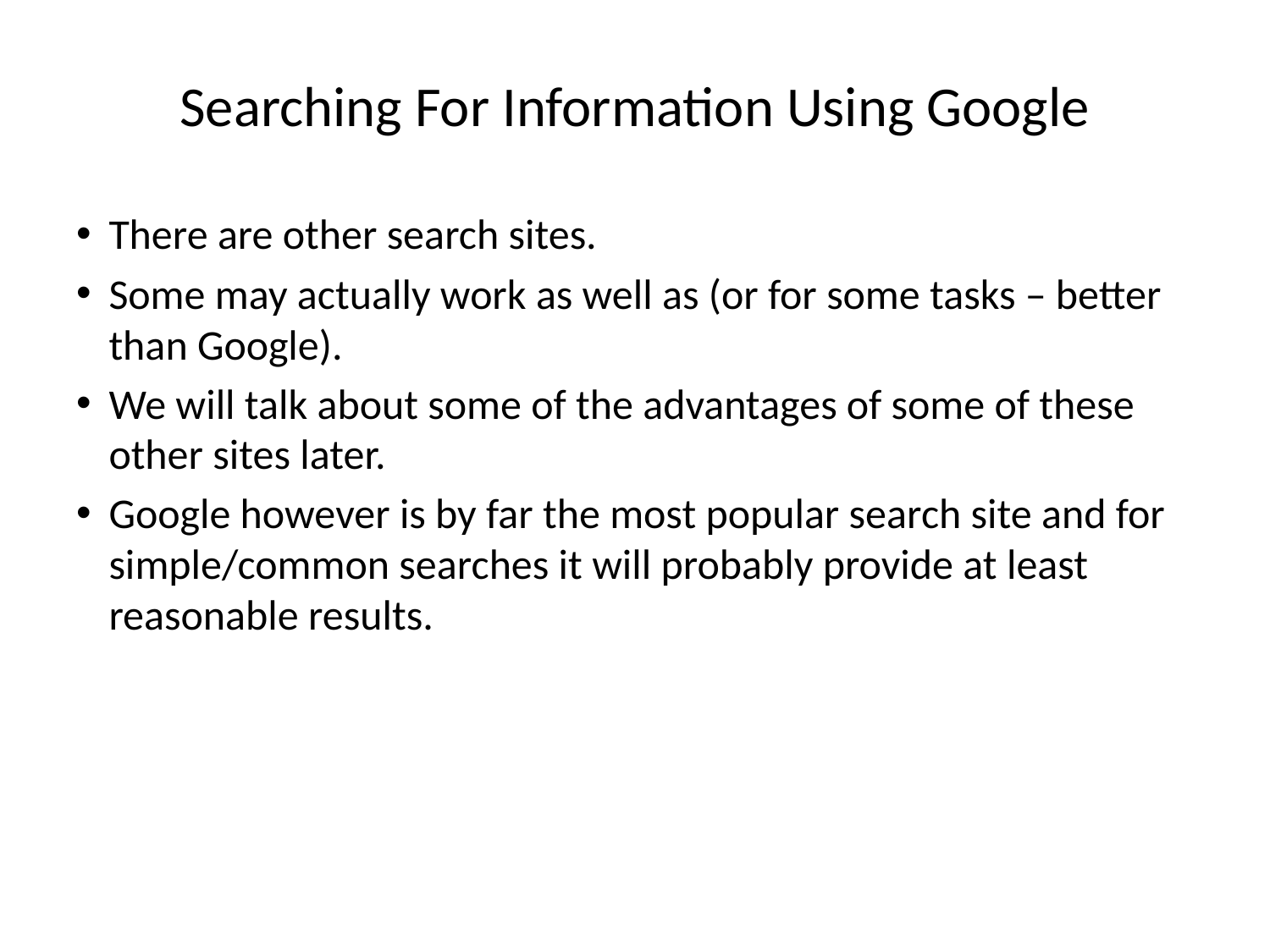

# Searching For Information Using Google
There are other search sites.
Some may actually work as well as (or for some tasks – better than Google).
We will talk about some of the advantages of some of these other sites later.
Google however is by far the most popular search site and for simple/common searches it will probably provide at least reasonable results.